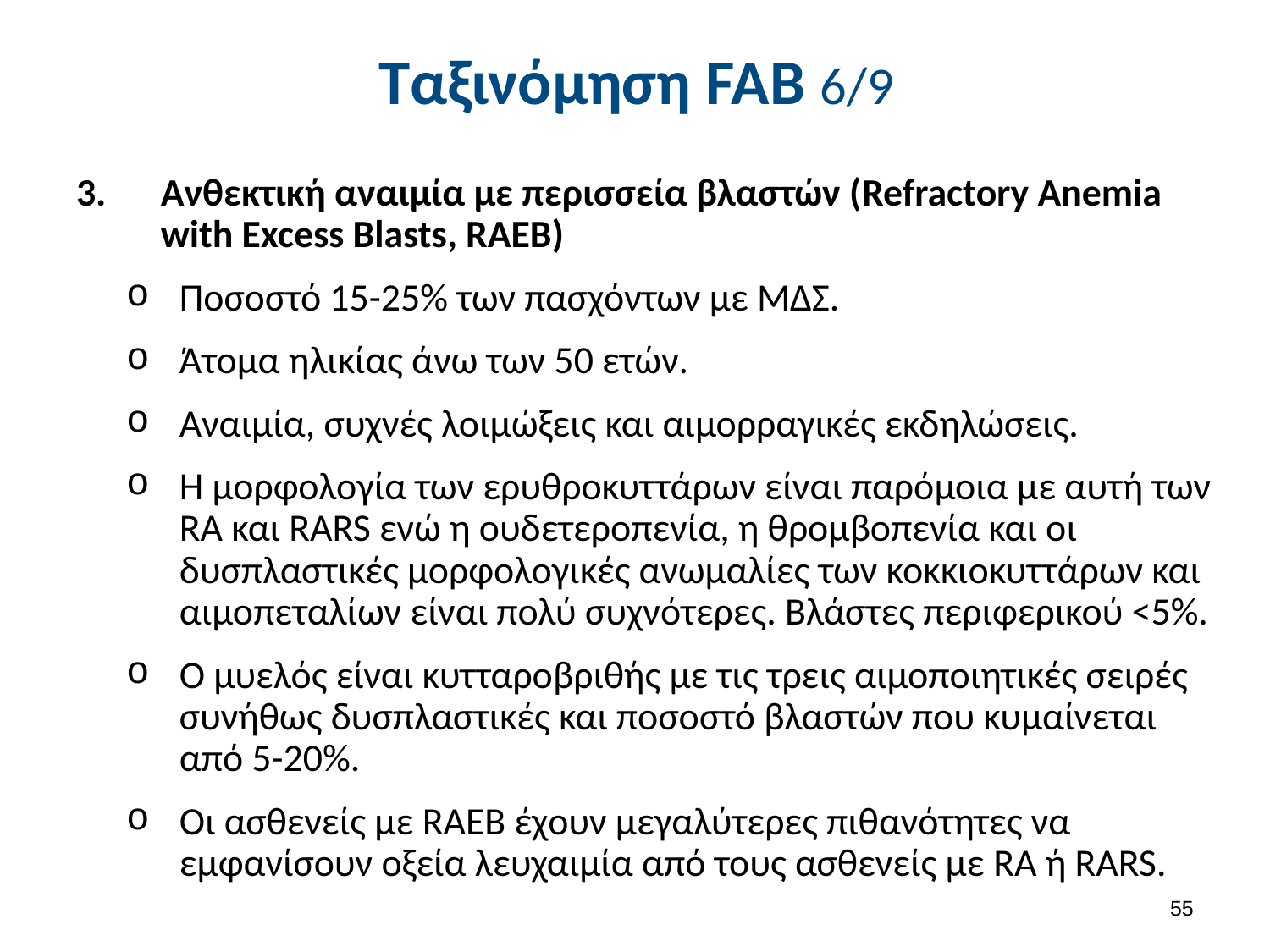

# Ταξινόμηση FAB 6/9
Ανθεκτική αναιμία με περισσεία βλαστών (Refractory Anemia with Excess Blasts, RAEB)
Ποσοστό 15-25% των πασχόντων με ΜΔΣ.
Άτομα ηλικίας άνω των 50 ετών.
Αναιμία, συχνές λοιμώξεις και αιμορραγικές εκδηλώσεις.
Η μορφολογία των ερυθροκυττάρων είναι παρόμοια με αυτή των RA και RARS ενώ η ουδετεροπενία, η θρομβοπενία και οι δυσπλαστικές μορφολογικές ανωμαλίες των κοκκιοκυττάρων και αιμοπεταλίων είναι πολύ συχνότερες. Βλάστες περιφερικού <5%.
Ο μυελός είναι κυτταροβριθής με τις τρεις αιμοποιητικές σειρές συνήθως δυσπλαστικές και ποσοστό βλαστών που κυμαίνεται από 5-20%.
Οι ασθενείς με RAEB έχουν μεγαλύτερες πιθανότητες να εμφανίσουν οξεία λευχαιμία από τους ασθενείς με RA ή RARS.
55